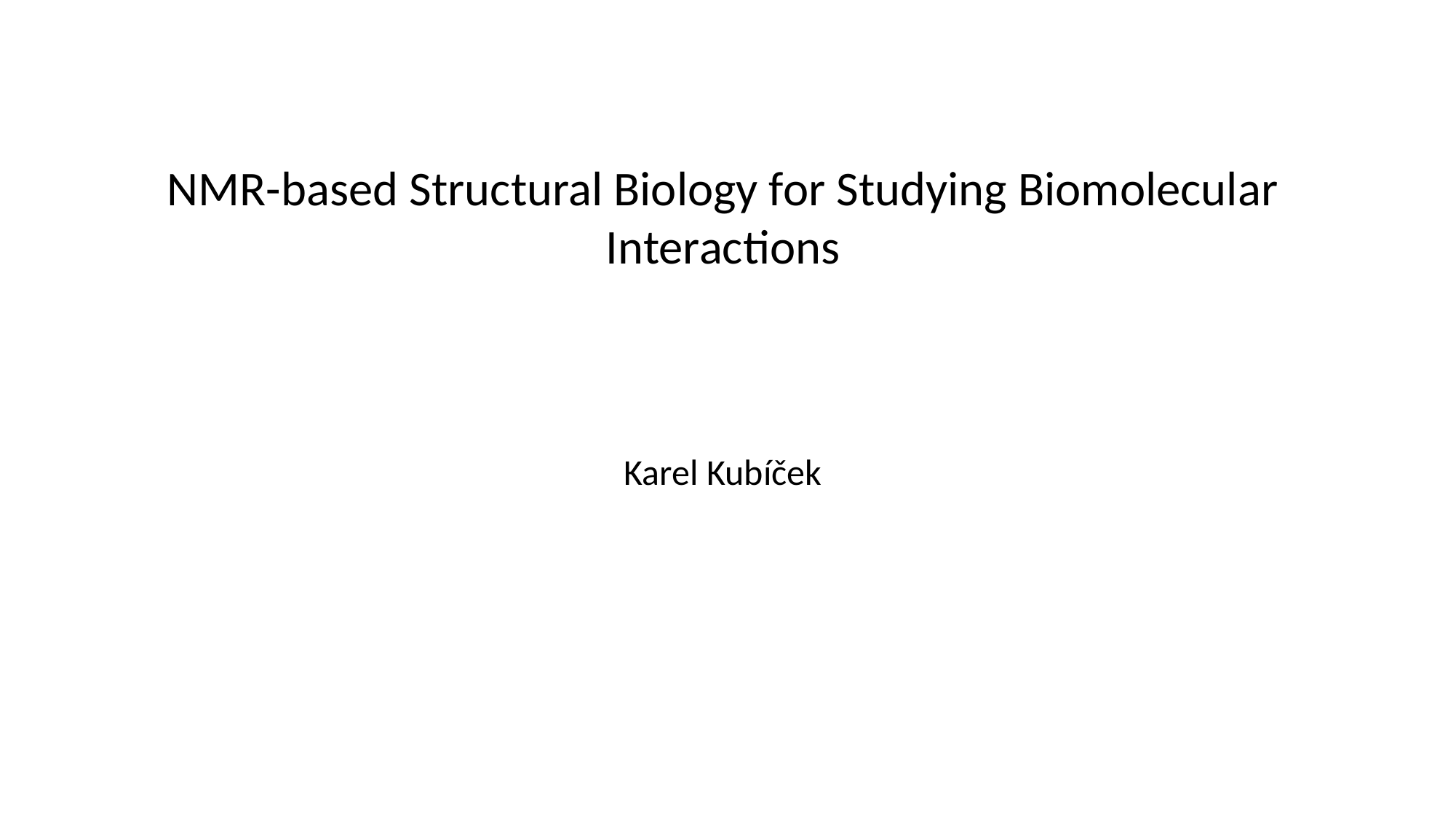

NMR-based Structural Biology for Studying Biomolecular Interactions

Karel Kubíček